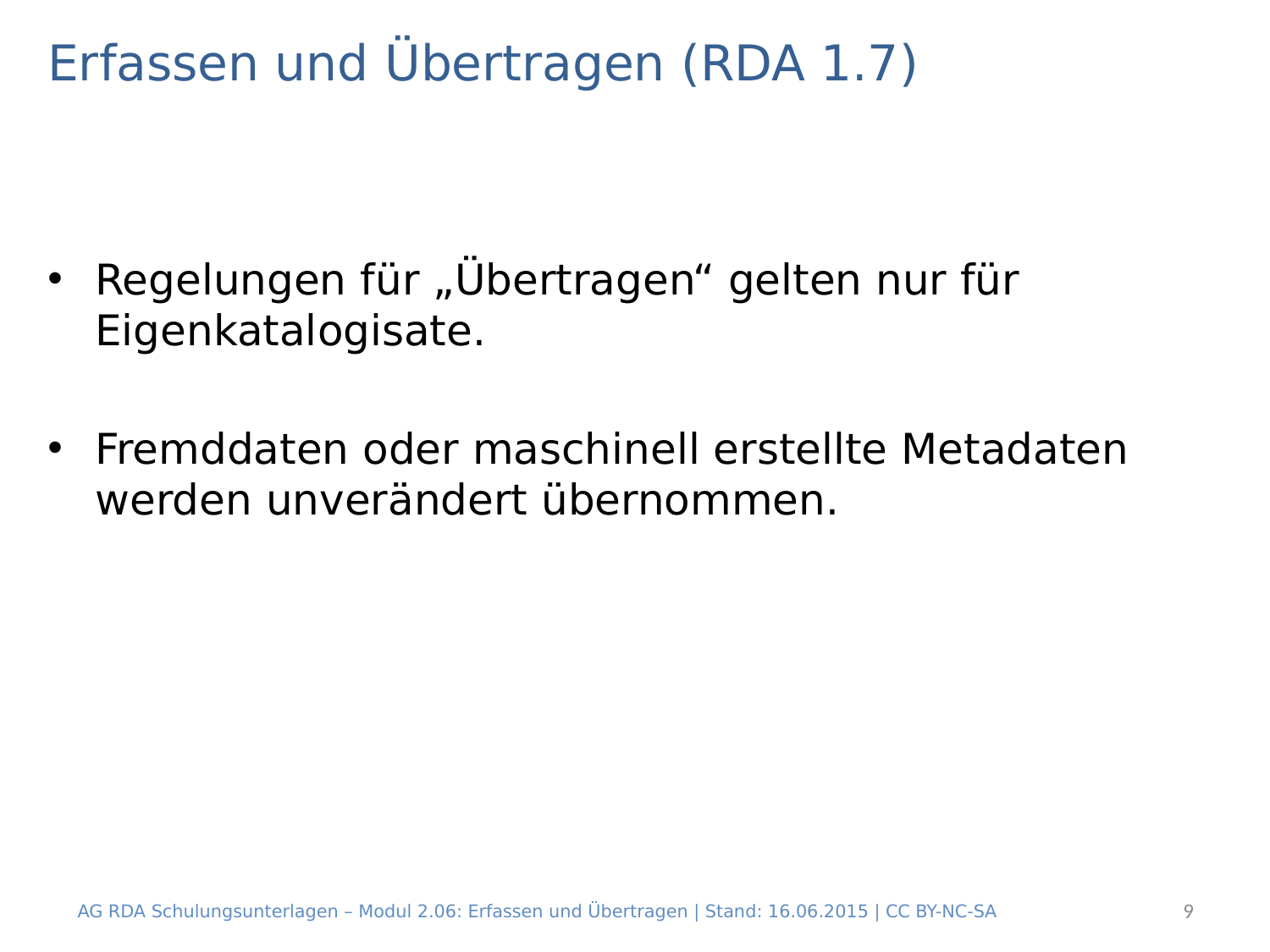

# Erfassen und Übertragen (RDA 1.7)
Regelungen für „Übertragen“ gelten nur für Eigenkatalogisate.

Fremddaten oder maschinell erstellte Metadaten werden unverändert übernommen.

AG RDA Schulungsunterlagen – Modul 2.06: Erfassen und Übertragen | Stand: 16.06.2015 | CC BY-NC-SA
9